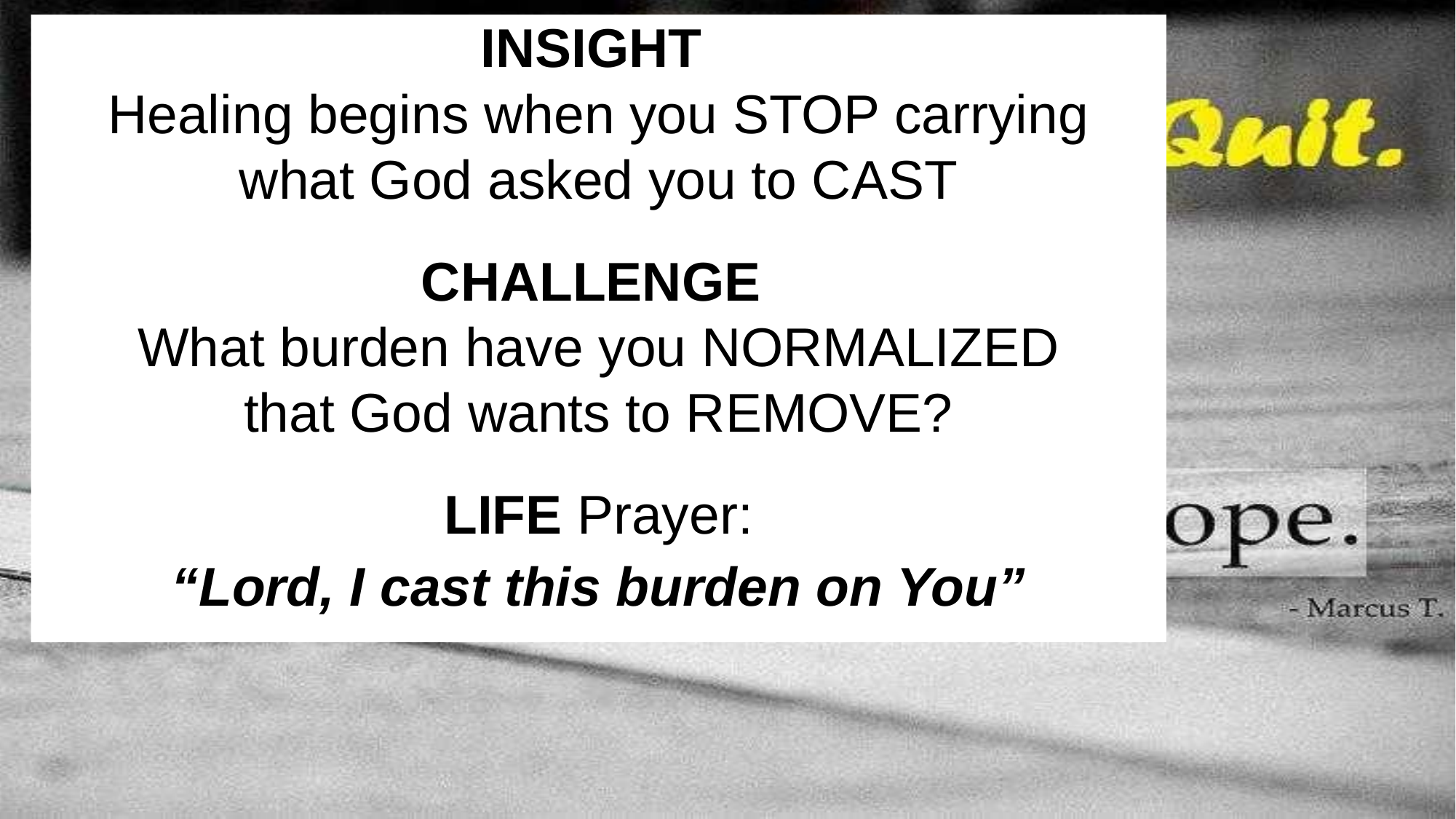

INSIGHT
Healing begins when you STOP carrying
what God asked you to CAST
CHALLENGE
What burden have you NORMALIZED
that God wants to REMOVE?
LIFE Prayer:
“Lord, I cast this burden on You”